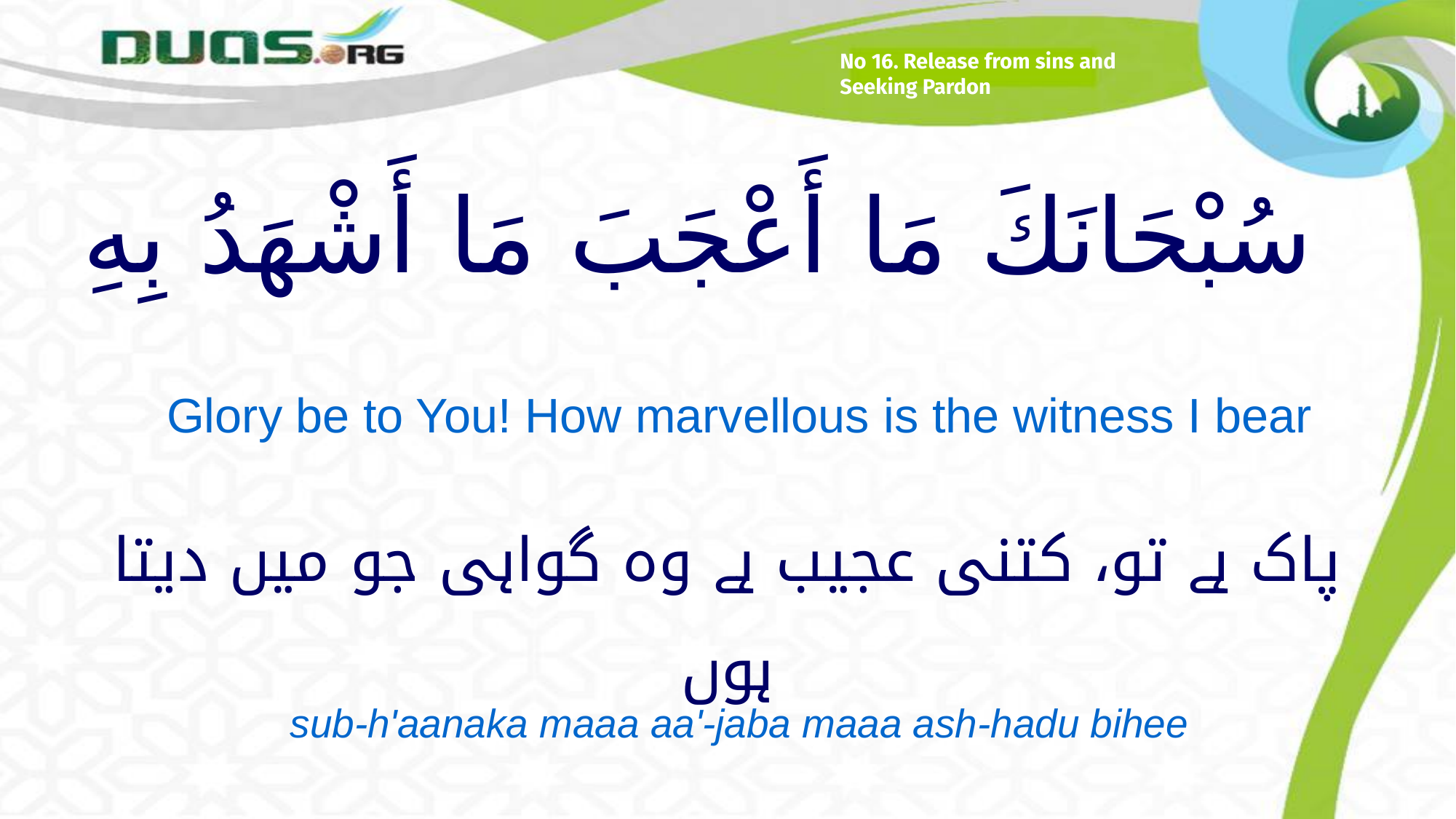

No 16. Release from sins and Seeking Pardon

# سُبْحَانَكَ مَا أَعْجَبَ مَا أَشْهَدُ بِهِ
Glory be to You! How marvellous is the witness I bear

پاک ہے تو، کتنی عجیب ہے وہ گواہی جو میں دیتا ہوں
sub-h'aanaka maaa aa'-jaba maaa ash-hadu bihee